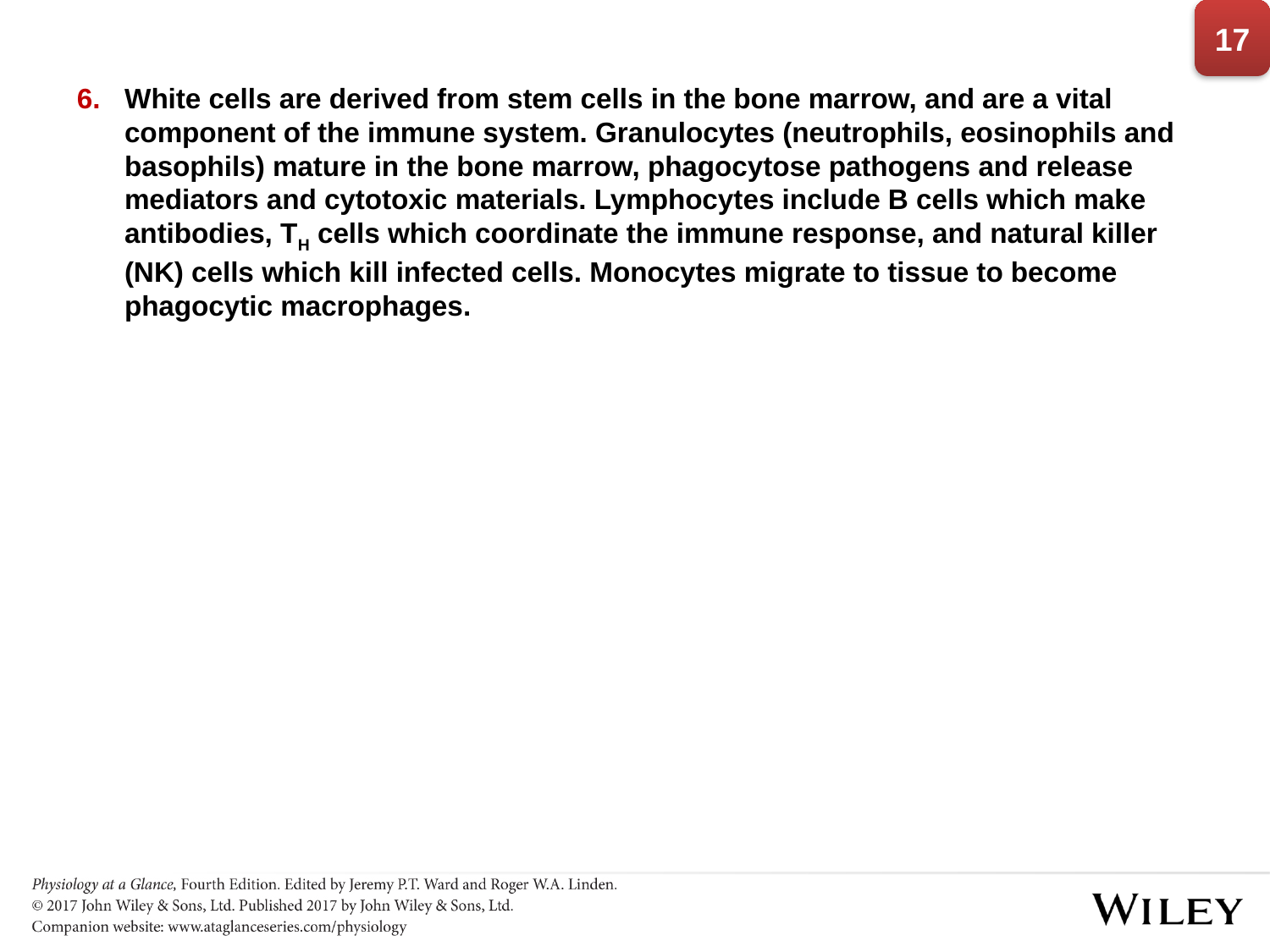

17
White cells are derived from stem cells in the bone marrow, and are a vital component of the immune system. Granulocytes (neutrophils, eosinophils and basophils) mature in the bone marrow, phagocytose pathogens and release mediators and cytotoxic materials. Lymphocytes include B cells which make antibodies, TH cells which coordinate the immune response, and natural killer (NK) cells which kill infected cells. Monocytes migrate to tissue to become phagocytic macrophages.